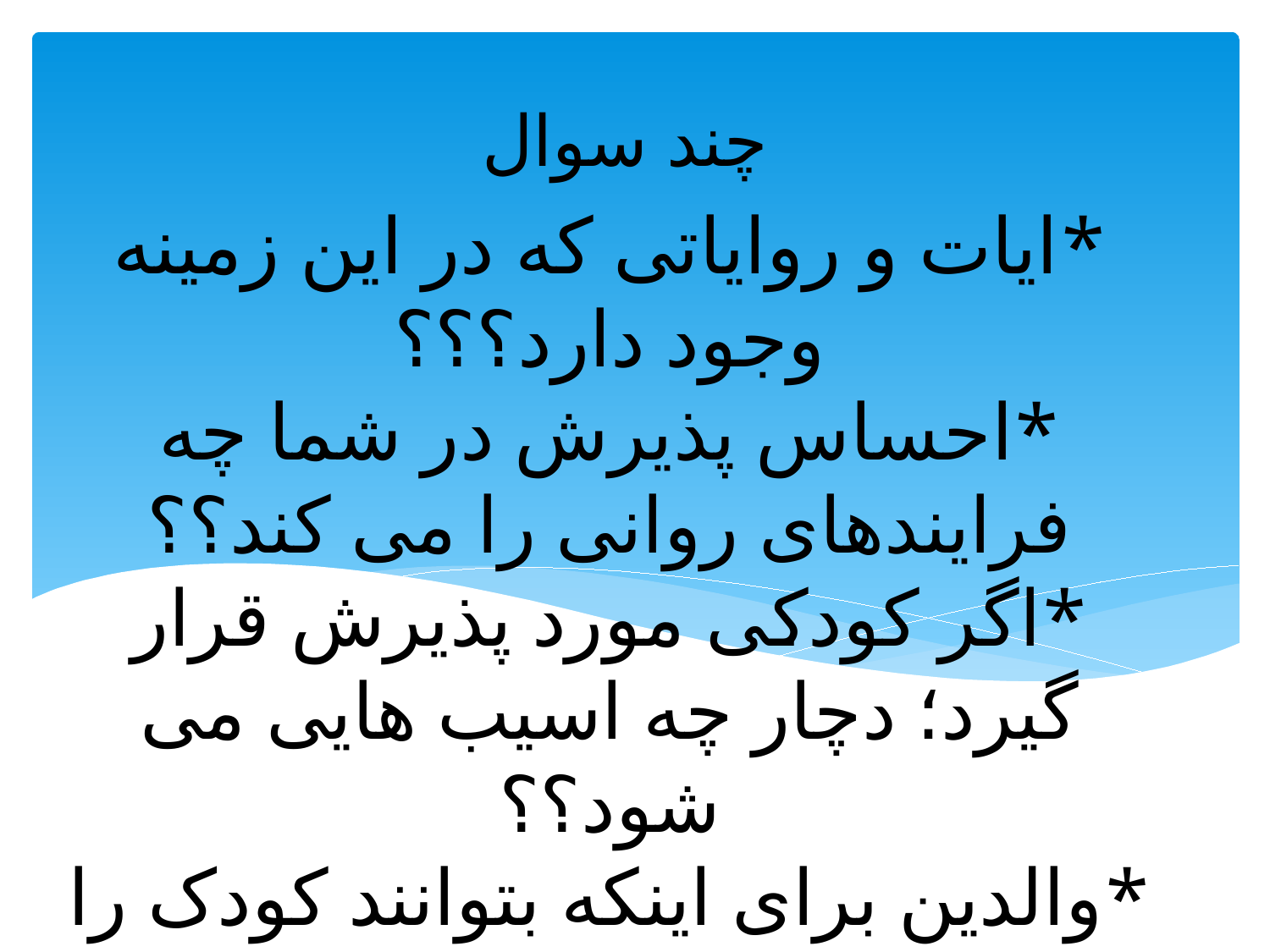

چند سوال
# *ایات و روایاتی که در این زمینه وجود دارد؟؟؟ *احساس پذیرش در شما چه فرایندهای روانی را می کند؟؟ *اگر کودکی مورد پذیرش قرار گیرد؛ دچار چه اسیب هایی می شود؟؟ *والدین برای اینکه بتوانند کودک را بپذیرند باید چه مواردی را در نظر بگیرند؟